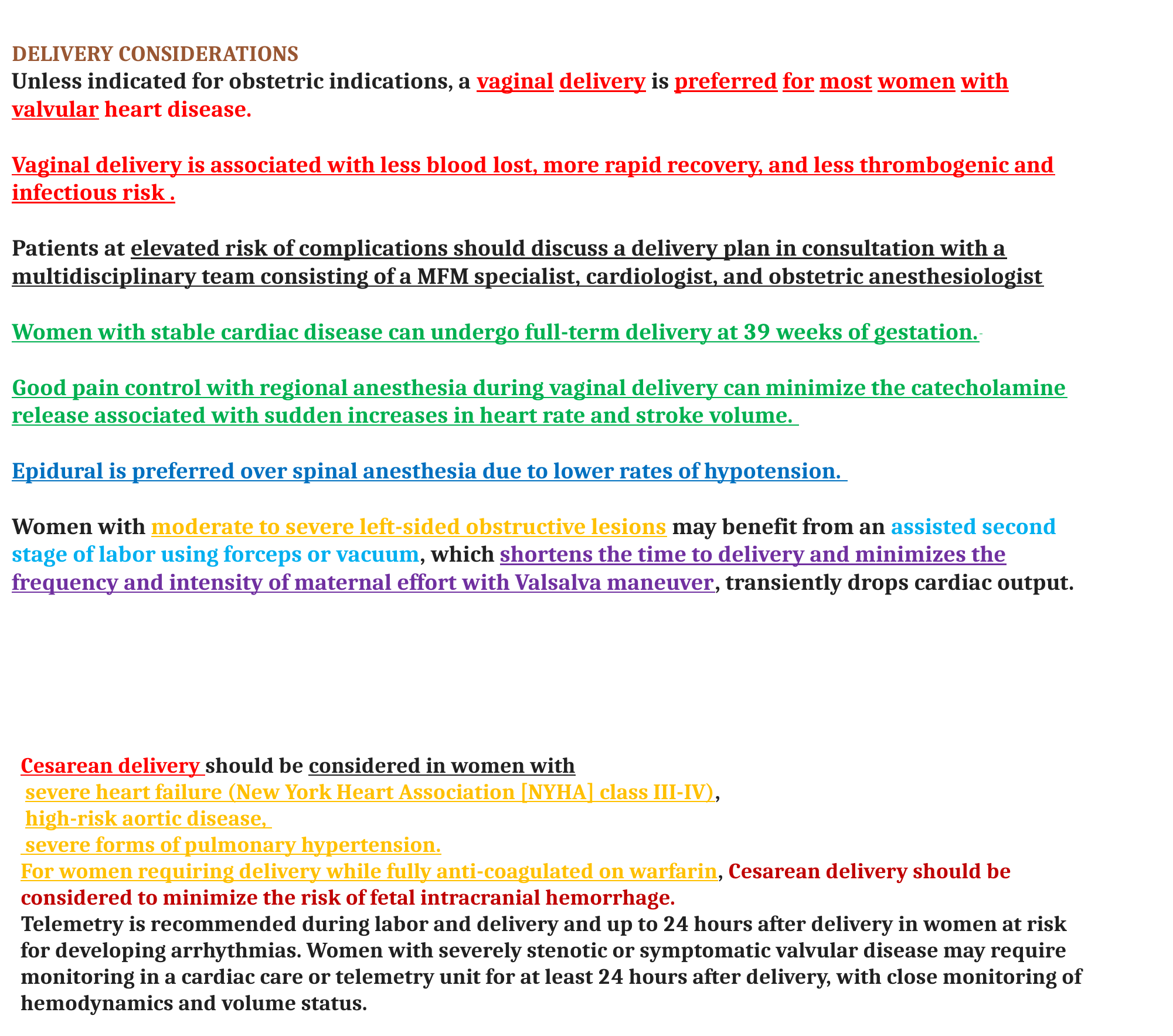

DELIVERY CONSIDERATIONS
Unless indicated for obstetric indications, a vaginal delivery is preferred for most women with valvular heart disease.

Vaginal delivery is associated with less blood lost, more rapid recovery, and less thrombogenic and infectious risk .

Patients at elevated risk of complications should discuss a delivery plan in consultation with a multidisciplinary team consisting of a MFM specialist, cardiologist, and obstetric anesthesiologist

Women with stable cardiac disease can undergo full-term delivery at 39 weeks of gestation.

Good pain control with regional anesthesia during vaginal delivery can minimize the catecholamine release associated with sudden increases in heart rate and stroke volume.

Epidural is preferred over spinal anesthesia due to lower rates of hypotension.

Women with moderate to severe left-sided obstructive lesions may benefit from an assisted second stage of labor using forceps or vacuum, which shortens the time to delivery and minimizes the frequency and intensity of maternal effort with Valsalva maneuver, transiently drops cardiac output.

Cesarean delivery should be considered in women with
 severe heart failure (New York Heart Association [NYHA] class III-IV),
 high-risk aortic disease,
 severe forms of pulmonary hypertension.
For women requiring delivery while fully anti-coagulated on warfarin, Cesarean delivery should be considered to minimize the risk of fetal intracranial hemorrhage.
Telemetry is recommended during labor and delivery and up to 24 hours after delivery in women at risk for developing arrhythmias. Women with severely stenotic or symptomatic valvular disease may require monitoring in a cardiac care or telemetry unit for at least 24 hours after delivery, with close monitoring of hemodynamics and volume status.